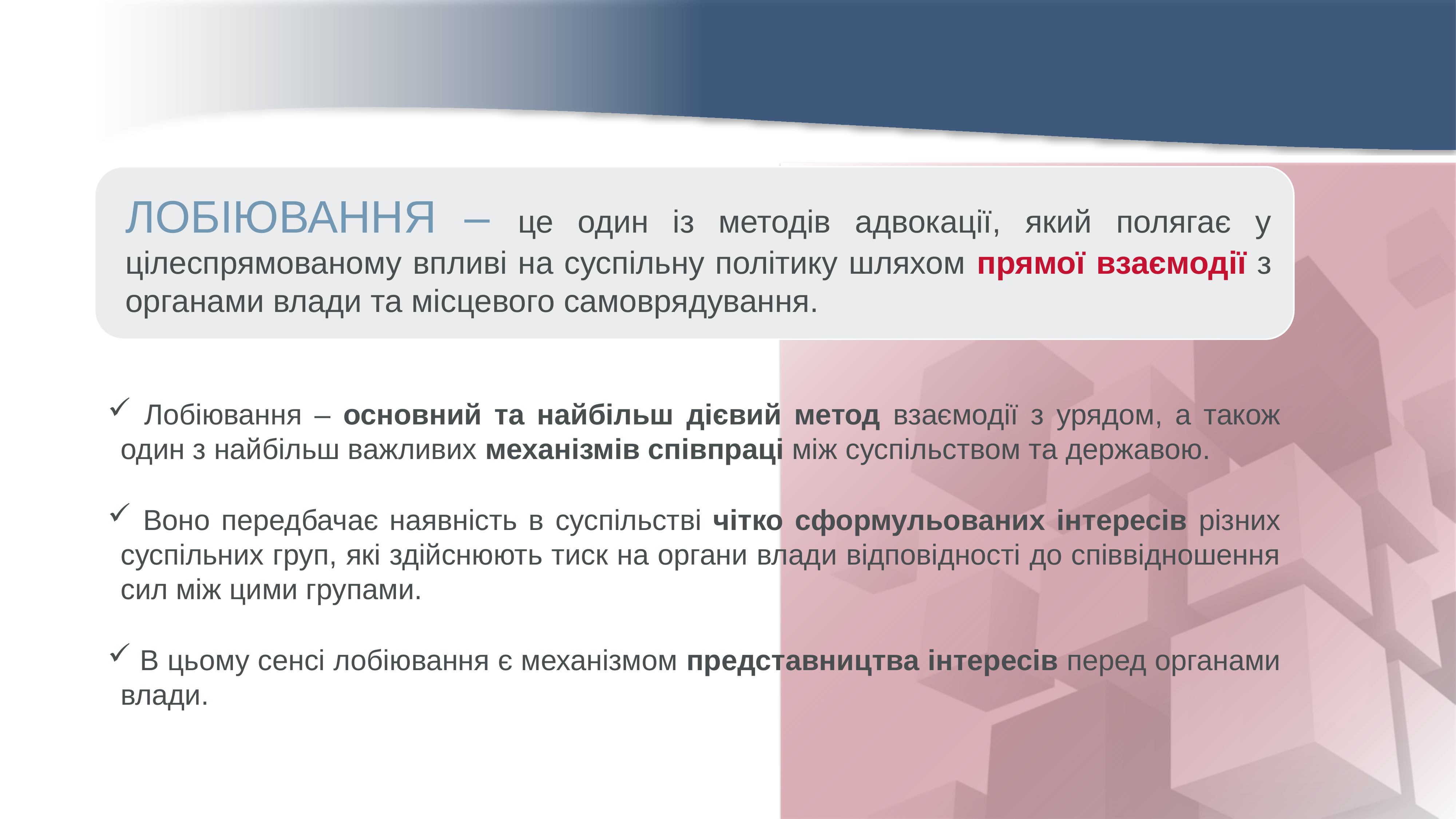

ЛОБІЮВАННЯ – це один із методів адвокації, який полягає у цілеспрямованому впливі на суспільну політику шляхом прямої взаємодії з органами влади та місцевого самоврядування.
 Лобіювання – основний та найбільш дієвий метод взаємодії з урядом, а також один з найбільш важливих механізмів співпраці між суспільством та державою.
 Воно передбачає наявність в суспільстві чітко сформульованих інтересів різних суспільних груп, які здійснюють тиск на органи влади відповідності до співвідношення сил між цими групами.
 В цьому сенсі лобіювання є механізмом представництва інтересів перед органами влади.